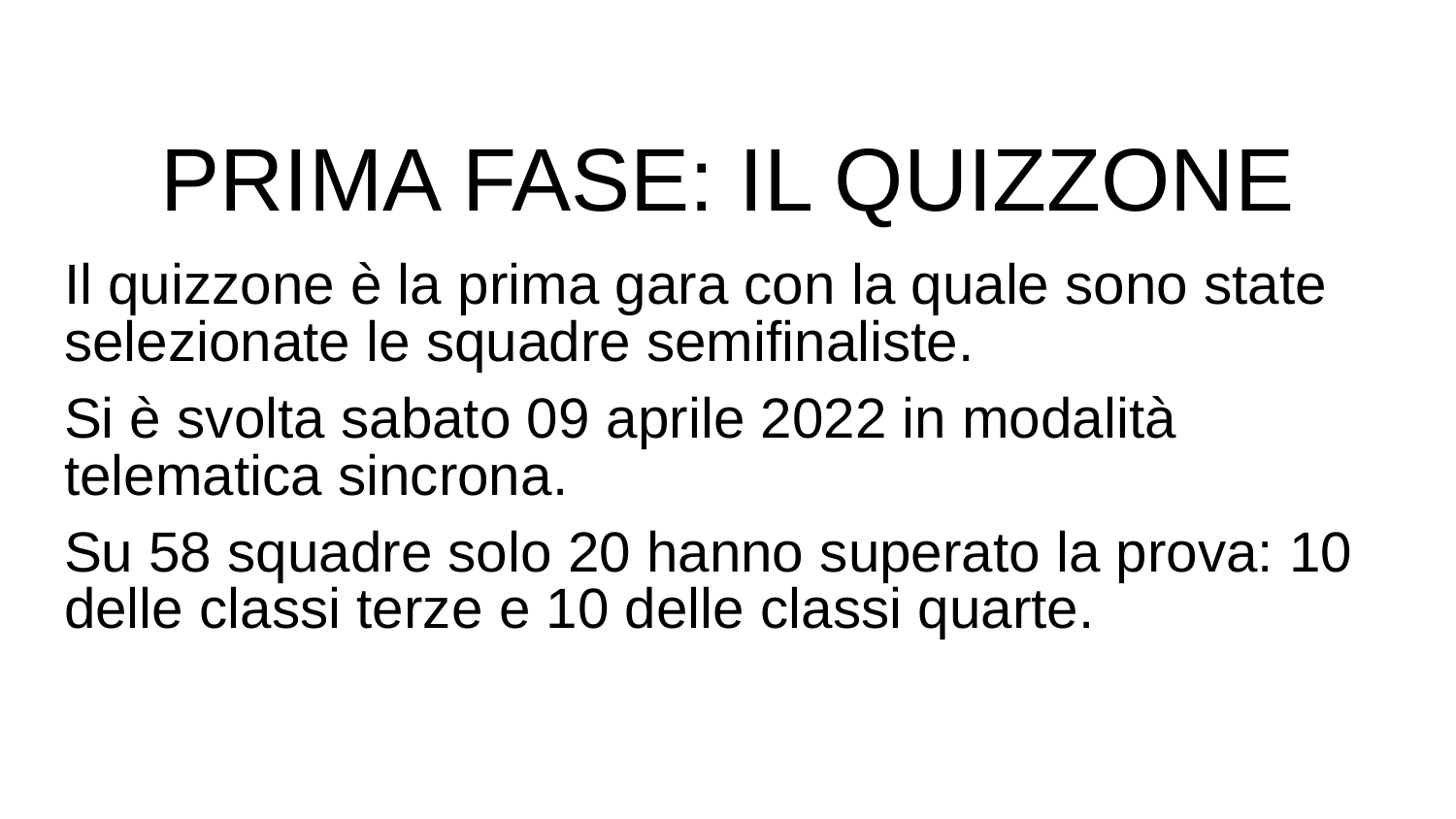

# PRIMA FASE: IL QUIZZONE
Il quizzone è la prima gara con la quale sono state selezionate le squadre semifinaliste.
Si è svolta sabato 09 aprile 2022 in modalità telematica sincrona.
Su 58 squadre solo 20 hanno superato la prova: 10 delle classi terze e 10 delle classi quarte.